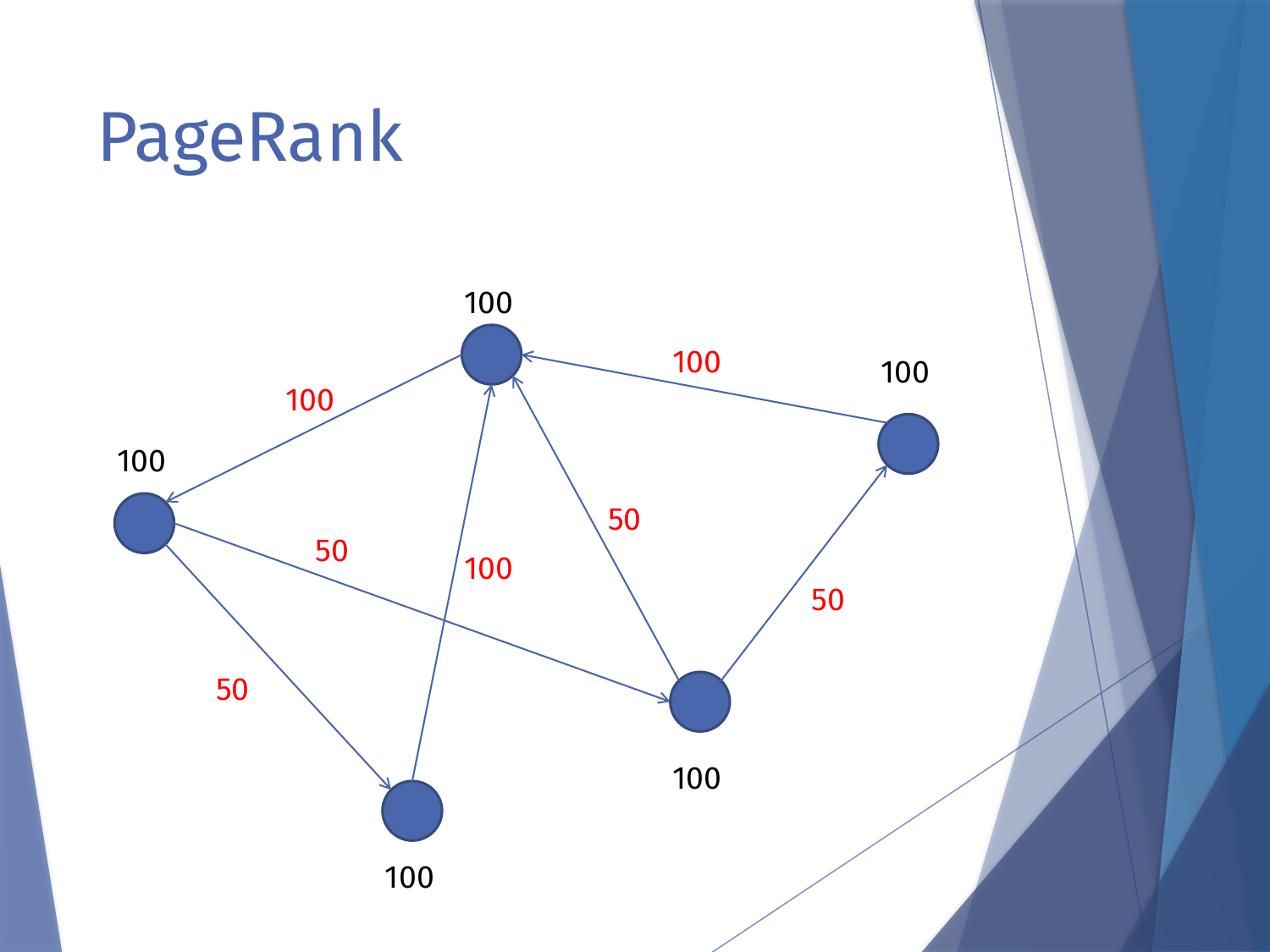

# PageRank
100

100
100
100

100
50

50
100
50
50

100

100